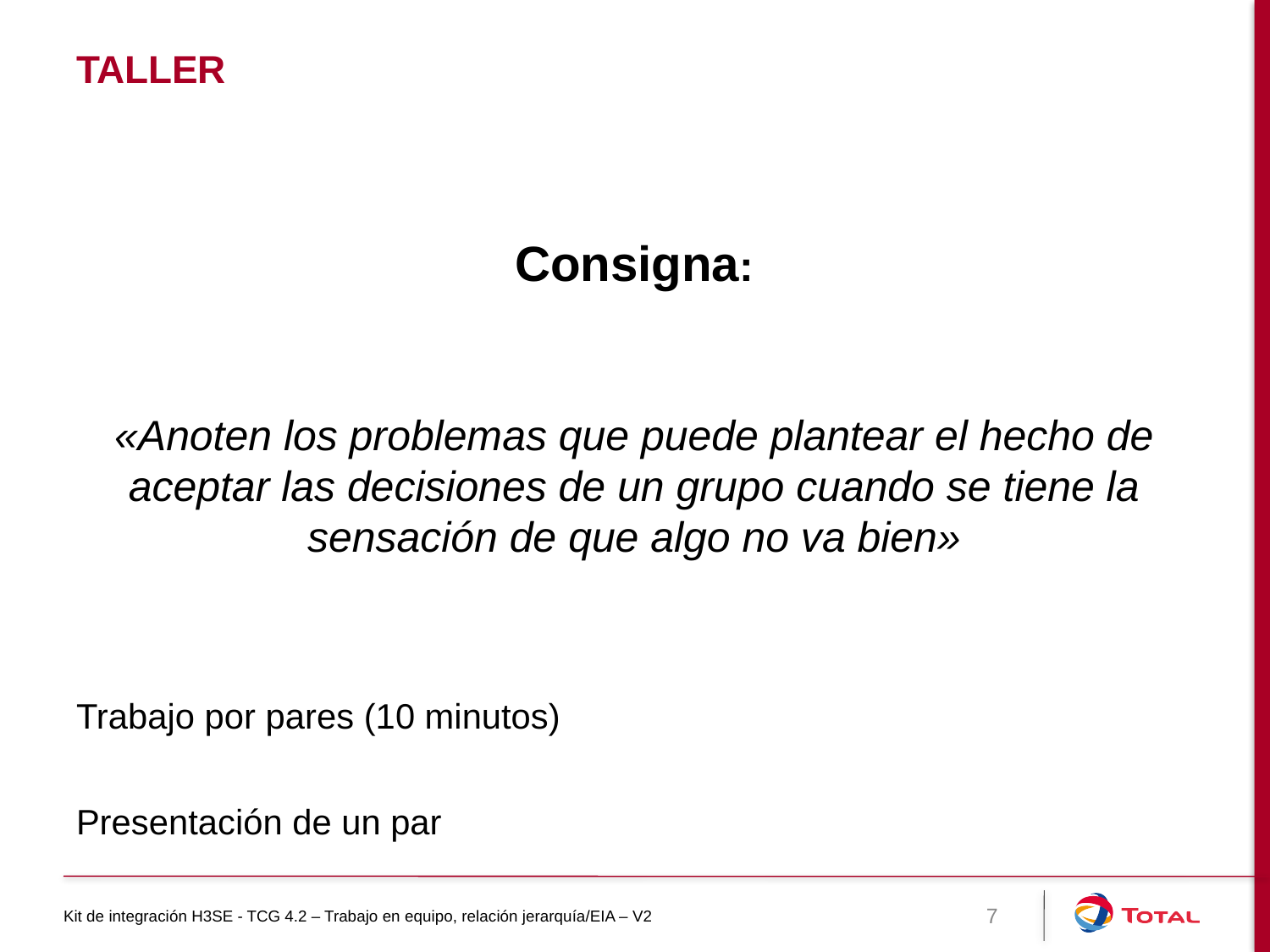

# taller

Consigna:

«Anoten los problemas que puede plantear el hecho de aceptar las decisiones de un grupo cuando se tiene la sensación de que algo no va bien»

Trabajo por pares (10 minutos)

Presentación de un par
Kit de integración H3SE - TCG 4.2 – Trabajo en equipo, relación jerarquía/EIA – V2
7